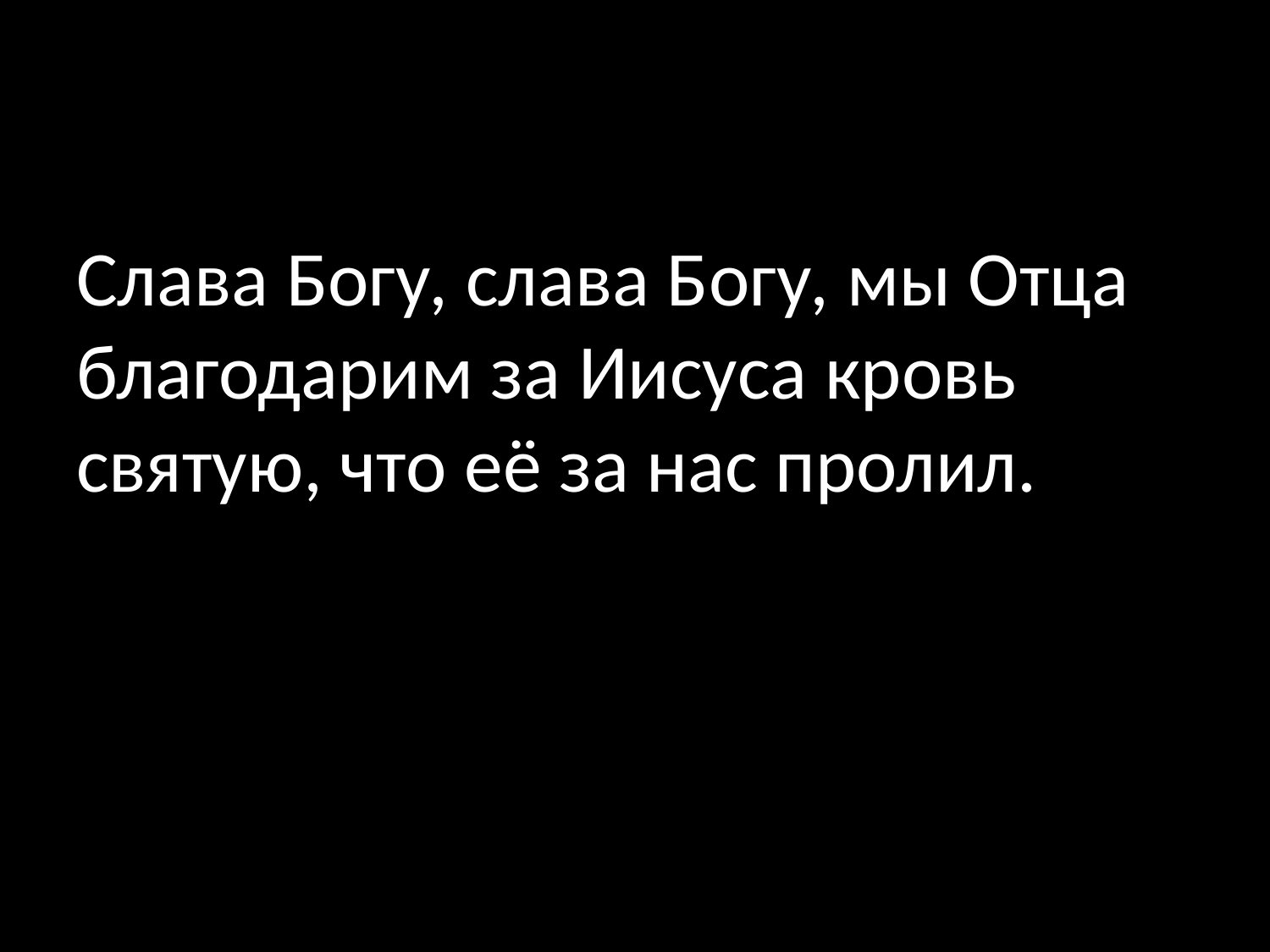

#
Слава Богу, слава Богу, мы Отца благодарим за Иисуса кровь святую, что её за нас пролил.